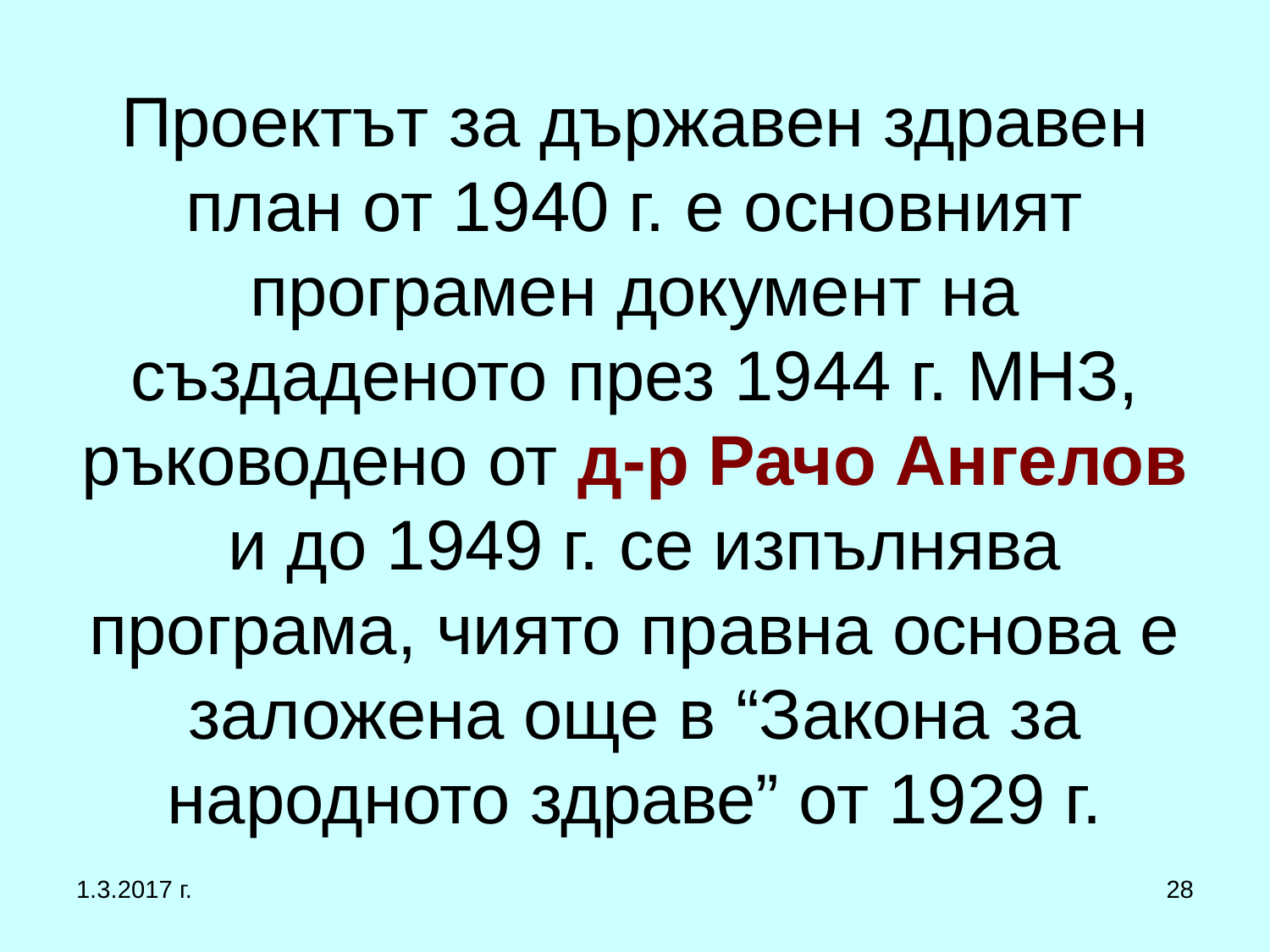

# Проектът за държавен здравен план от 1940 г. е основният програмен документ на създаденото през 1944 г. МНЗ, ръководено от д-р Рачо Ангелов  и до 1949 г. се изпълнява програма, чиято правна основа е заложена още в “Закона за народното здраве” от 1929 г.
1.3.2017 г.
28